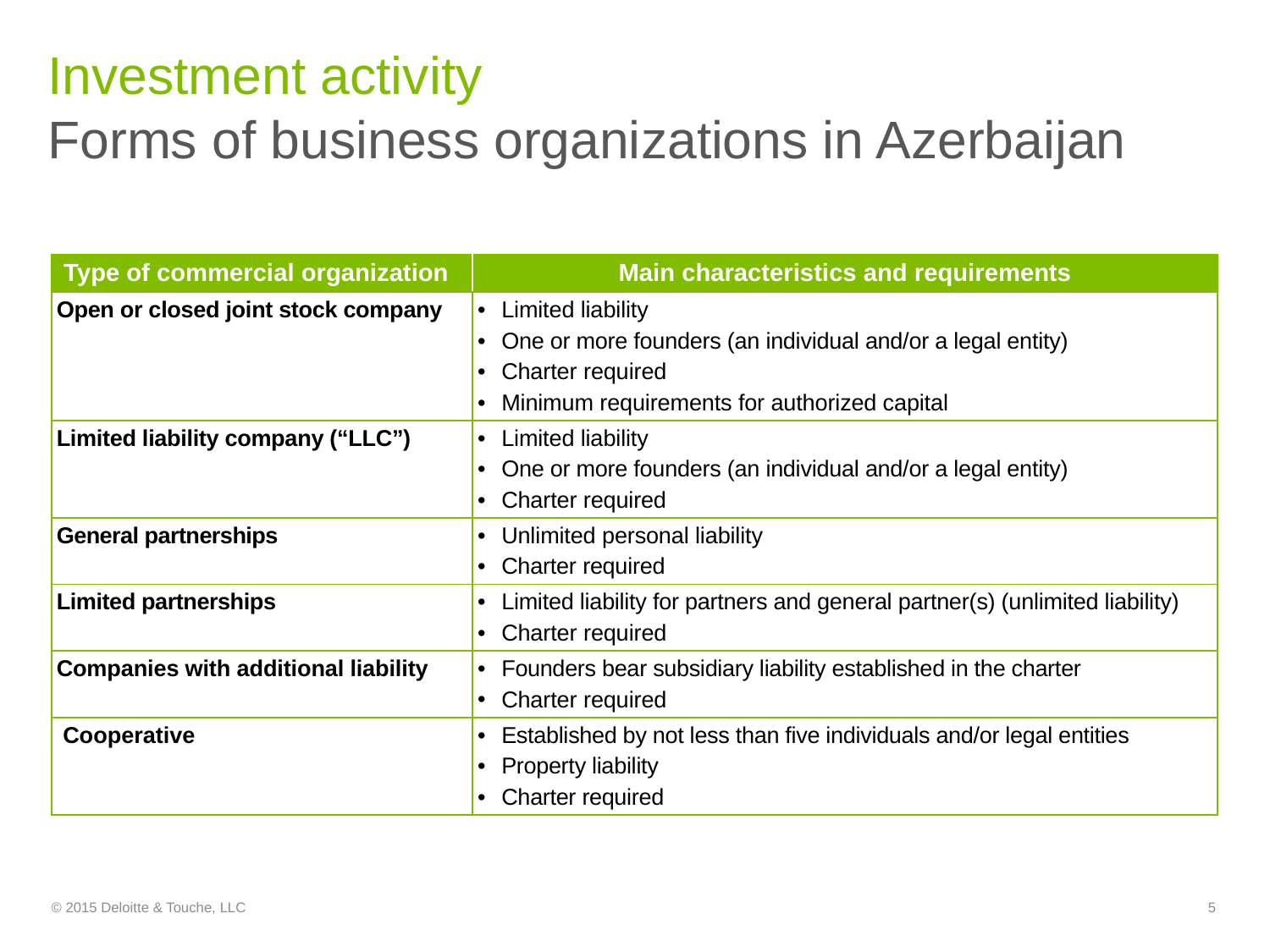

# Investment activity
Forms of business organizations in Azerbaijan
| Type of commercial organization | Main characteristics and requirements |
| --- | --- |
| Open or closed joint stock company | Limited liability One or more founders (an individual and/or a legal entity) Charter required Minimum requirements for authorized capital |
| Limited liability company (“LLC”) | Limited liability One or more founders (an individual and/or a legal entity) Charter required |
| General partnerships | Unlimited personal liability Charter required |
| Limited partnerships | Limited liability for partners and general partner(s) (unlimited liability) Charter required |
| Companies with additional liability | Founders bear subsidiary liability established in the charter Charter required |
| Cooperative | Established by not less than five individuals and/or legal entities Property liability Charter required |